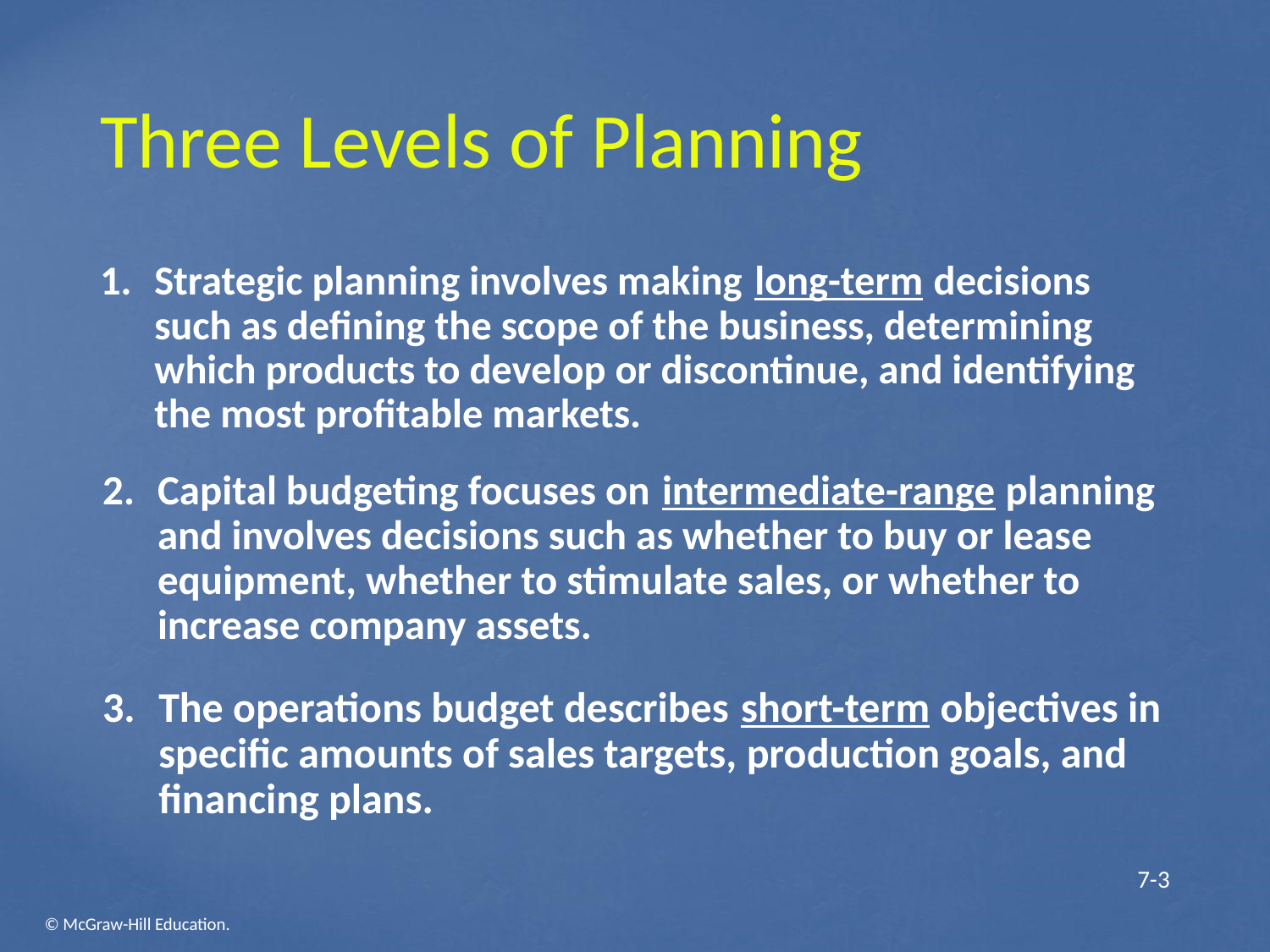

# Three Levels of Planning
Strategic planning involves making begin underline long-term end underline decisions such as defining the scope of the business, determining which products to develop or discontinue, and identifying the most profitable markets.
Capital budgeting focuses on begin underline intermediate-range end underline planning and involves decisions such as whether to buy or lease equipment, whether to stimulate sales, or whether to increase company assets.
The operations budget describes begin underline short-term end underline objectives in specific amounts of sales targets, production goals, and financing plans.
 7-3